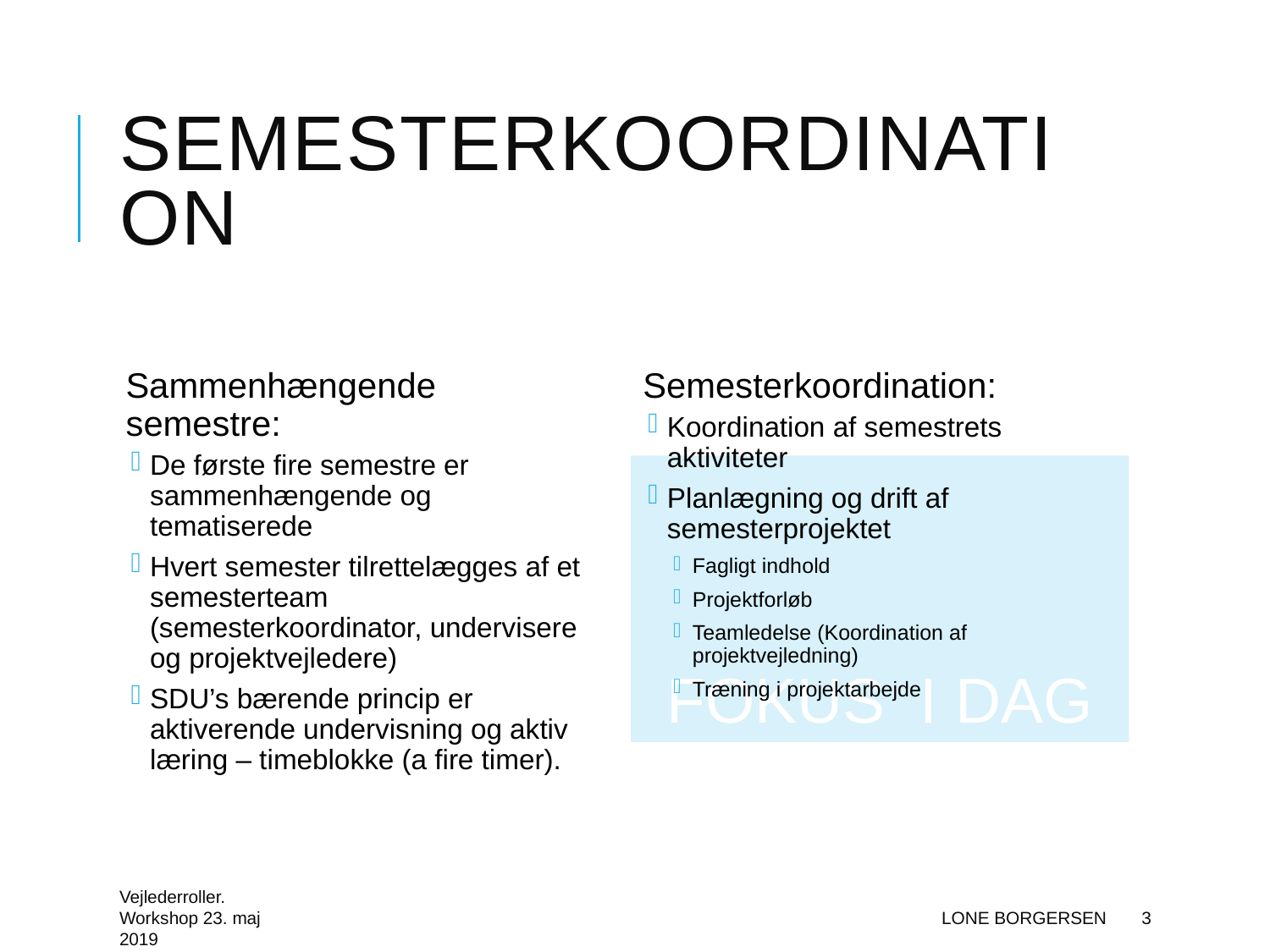

# SEmesterkoordination
Sammenhængende semestre:
De første fire semestre er sammenhængende og tematiserede
Hvert semester tilrettelægges af et semesterteam (semesterkoordinator, undervisere og projektvejledere)
SDU’s bærende princip er aktiverende undervisning og aktiv læring – timeblokke (a fire timer).
Semesterkoordination:
Koordination af semestrets aktiviteter
Planlægning og drift af semesterprojektet
Fagligt indhold
Projektforløb
Teamledelse (Koordination af projektvejledning)
Træning i projektarbejde

FOKUS  I DAG
Vejlederroller.
Workshop 23. maj 2019
Lone Borgersen
3